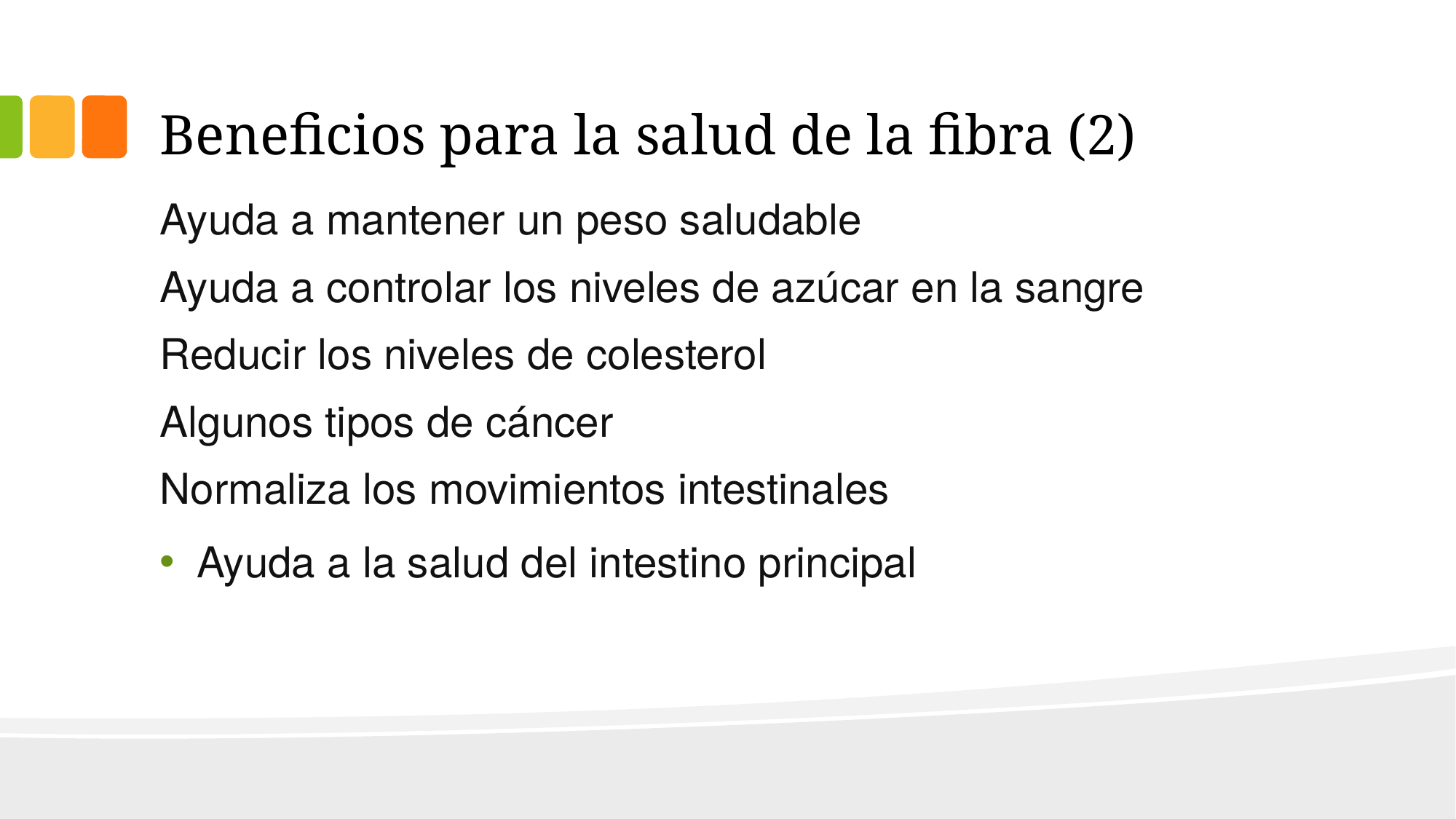

# Beneficios para la salud de la fibra (2)
Ayuda a mantener un peso saludable
Ayuda a controlar los niveles de azúcar en la sangre
Reducir los niveles de colesterol
Algunos tipos de cáncer
Normaliza los movimientos intestinales
Ayuda a la salud del intestino principal